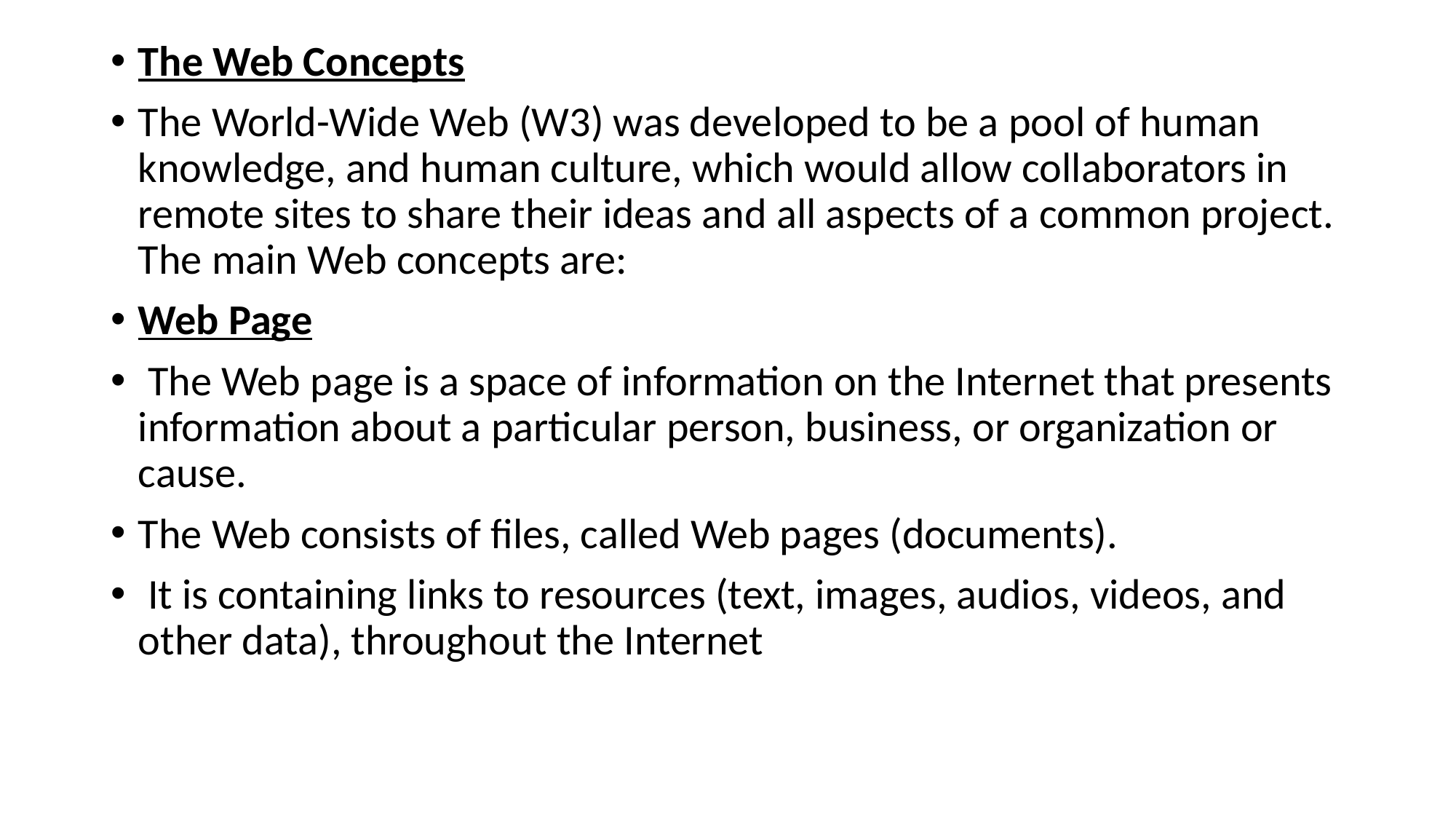

The Web Concepts
The World-Wide Web (W3) was developed to be a pool of human knowledge, and human culture, which would allow collaborators in remote sites to share their ideas and all aspects of a common project. The main Web concepts are:
Web Page
 The Web page is a space of information on the Internet that presents information about a particular person, business, or organization or cause.
The Web consists of files, called Web pages (documents).
 It is containing links to resources (text, images, audios, videos, and other data), throughout the Internet